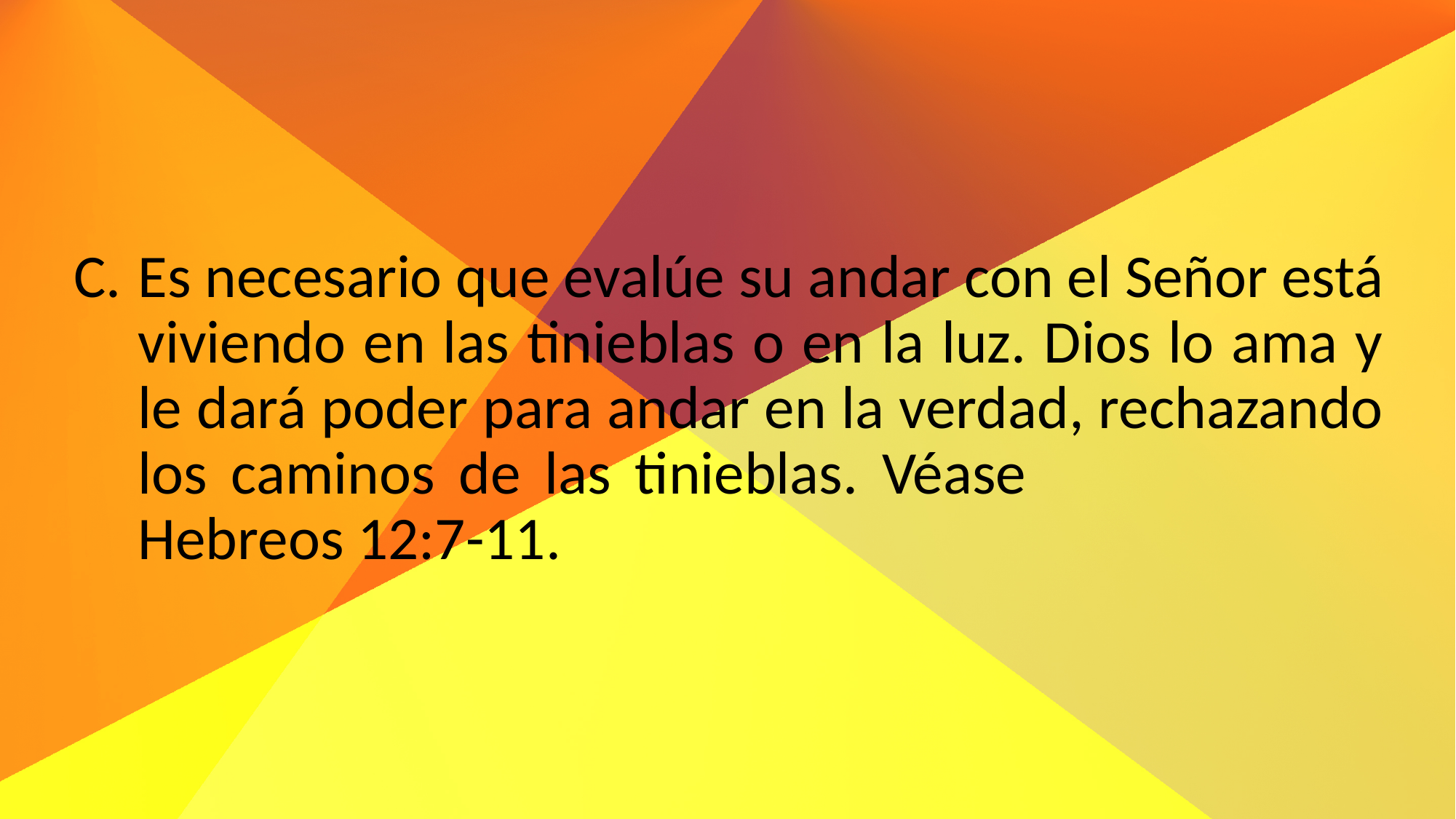

Es necesario que evalúe su andar con el Señor está viviendo en las tinieblas o en la luz. Dios lo ama y le dará poder para andar en la verdad, rechazando los caminos de las tinieblas. Véase                Hebreos 12:7-11.